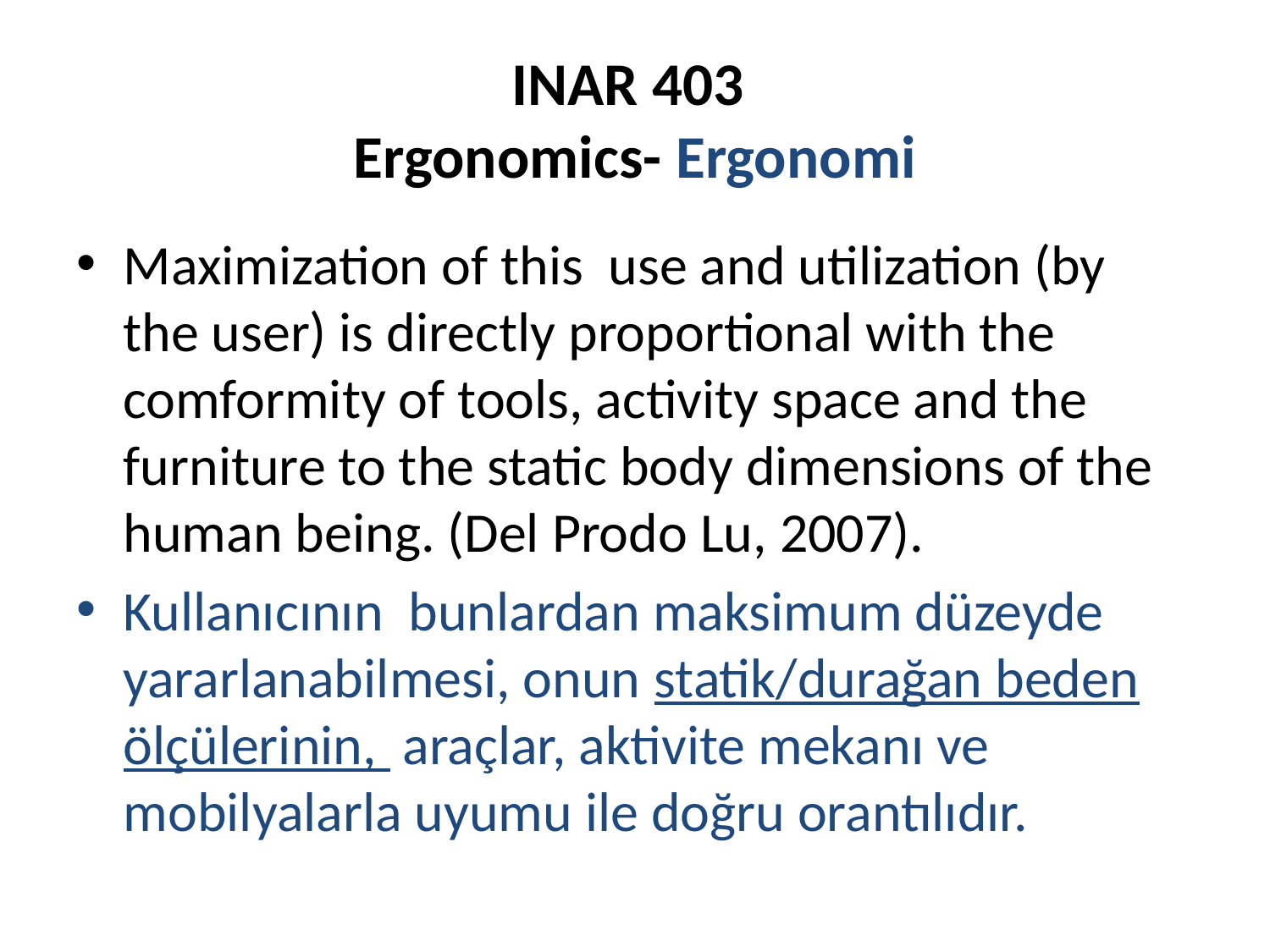

# INAR 403 Ergonomics- Ergonomi
Maximization of this  use and utilization (by the user) is directly proportional with the comformity of tools, activity space and the furniture to the static body dimensions of the human being. (Del Prodo Lu, 2007).
Kullanıcının  bunlardan maksimum düzeyde  yararlanabilmesi, onun statik/durağan beden ölçülerinin,  araçlar, aktivite mekanı ve mobilyalarla uyumu ile doğru orantılıdır.